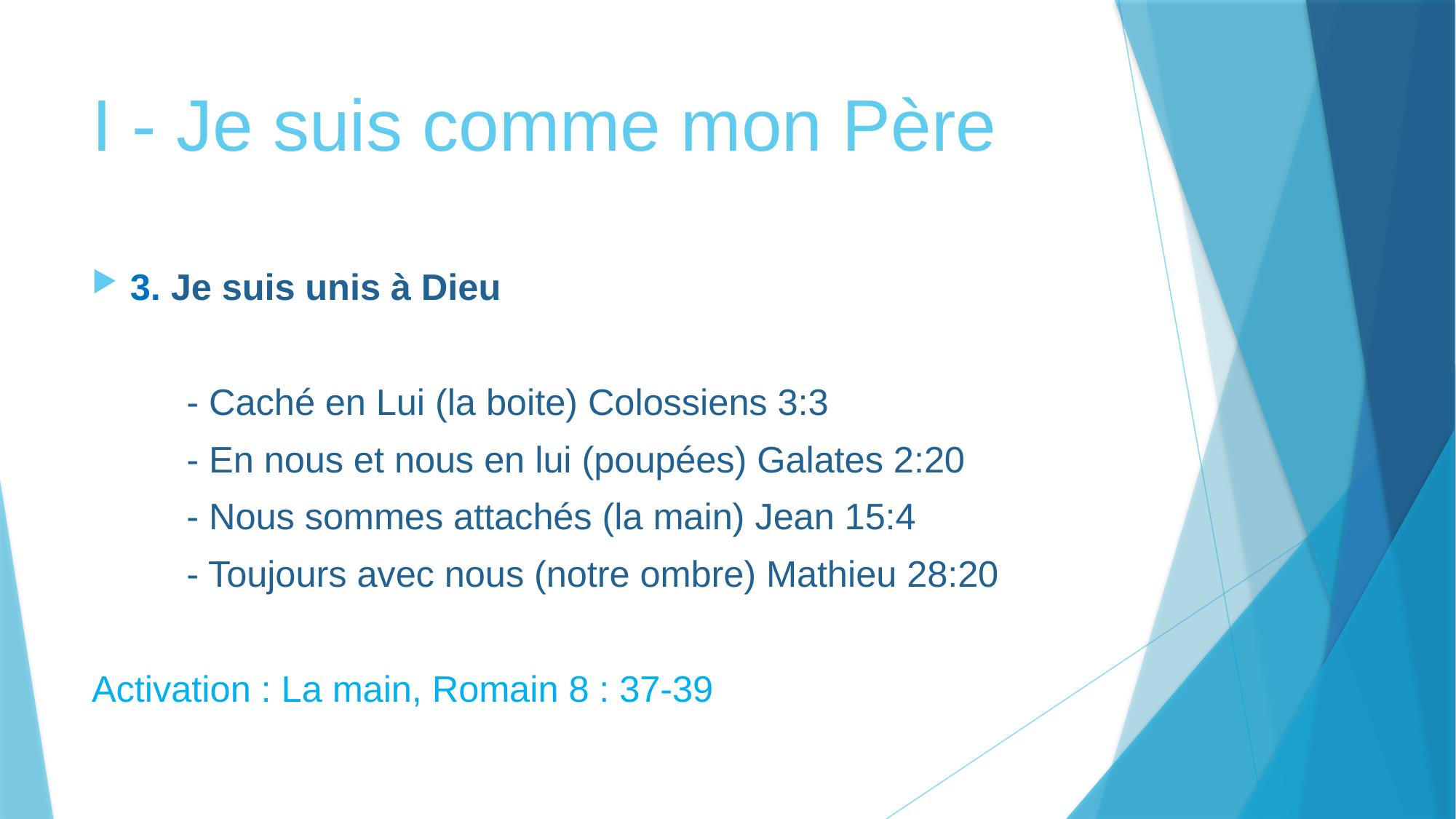

# I - Je suis comme mon Père
3. Je suis unis à Dieu

		- Caché en Lui (la boite) Colossiens 3:3
		- En nous et nous en lui (poupées) Galates 2:20
		- Nous sommes attachés (la main) Jean 15:4
		- Toujours avec nous (notre ombre) Mathieu 28:20

Activation : La main, Romain 8 : 37-39